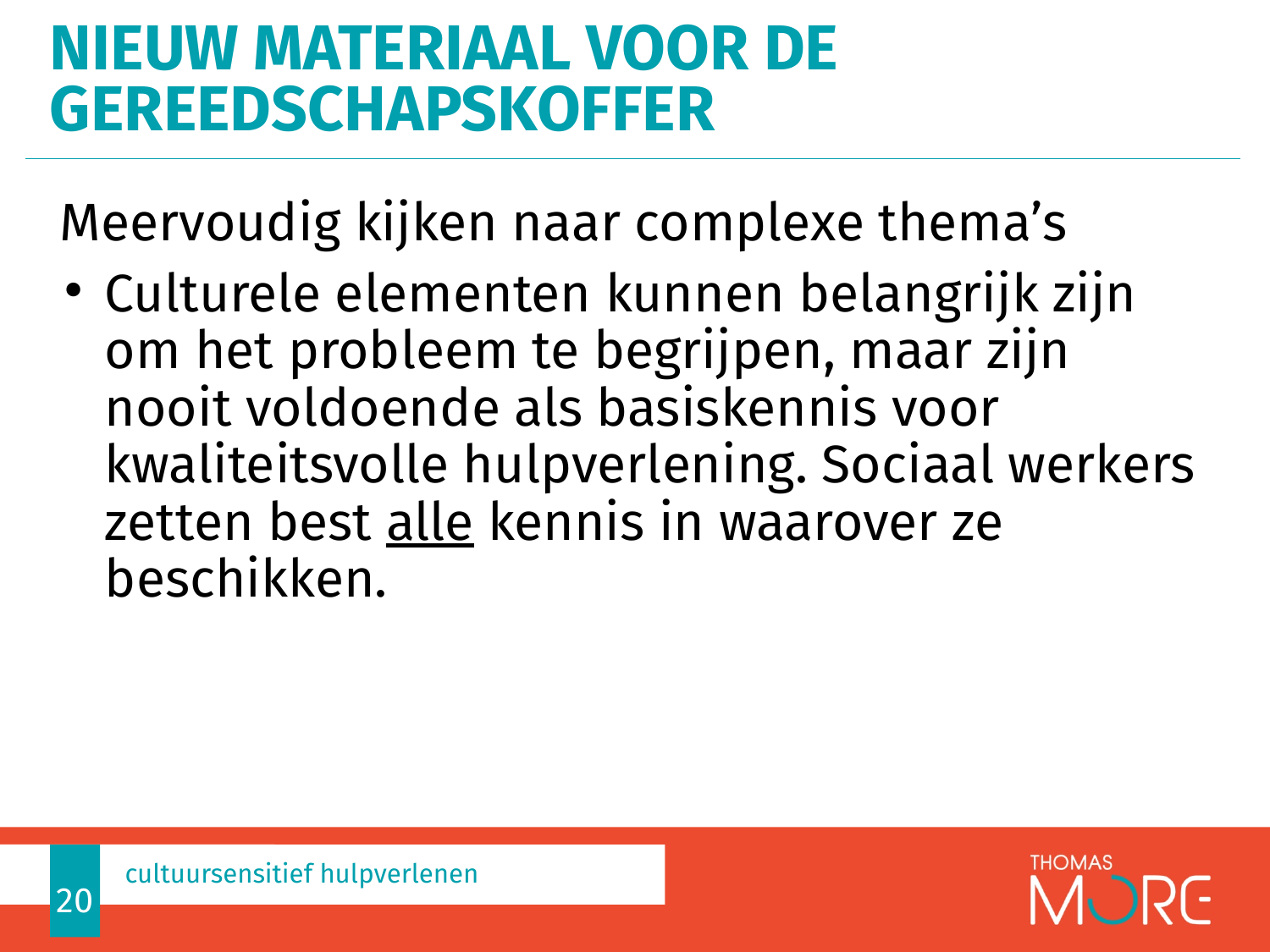

# Nieuw materiaal voor de gereedschapskoffer
Meervoudig kijken naar complexe thema’s
Culturele elementen kunnen belangrijk zijn om het probleem te begrijpen, maar zijn nooit voldoende als basiskennis voor kwaliteitsvolle hulpverlening. Sociaal werkers zetten best alle kennis in waarover ze beschikken.
20
cultuursensitief hulpverlenen